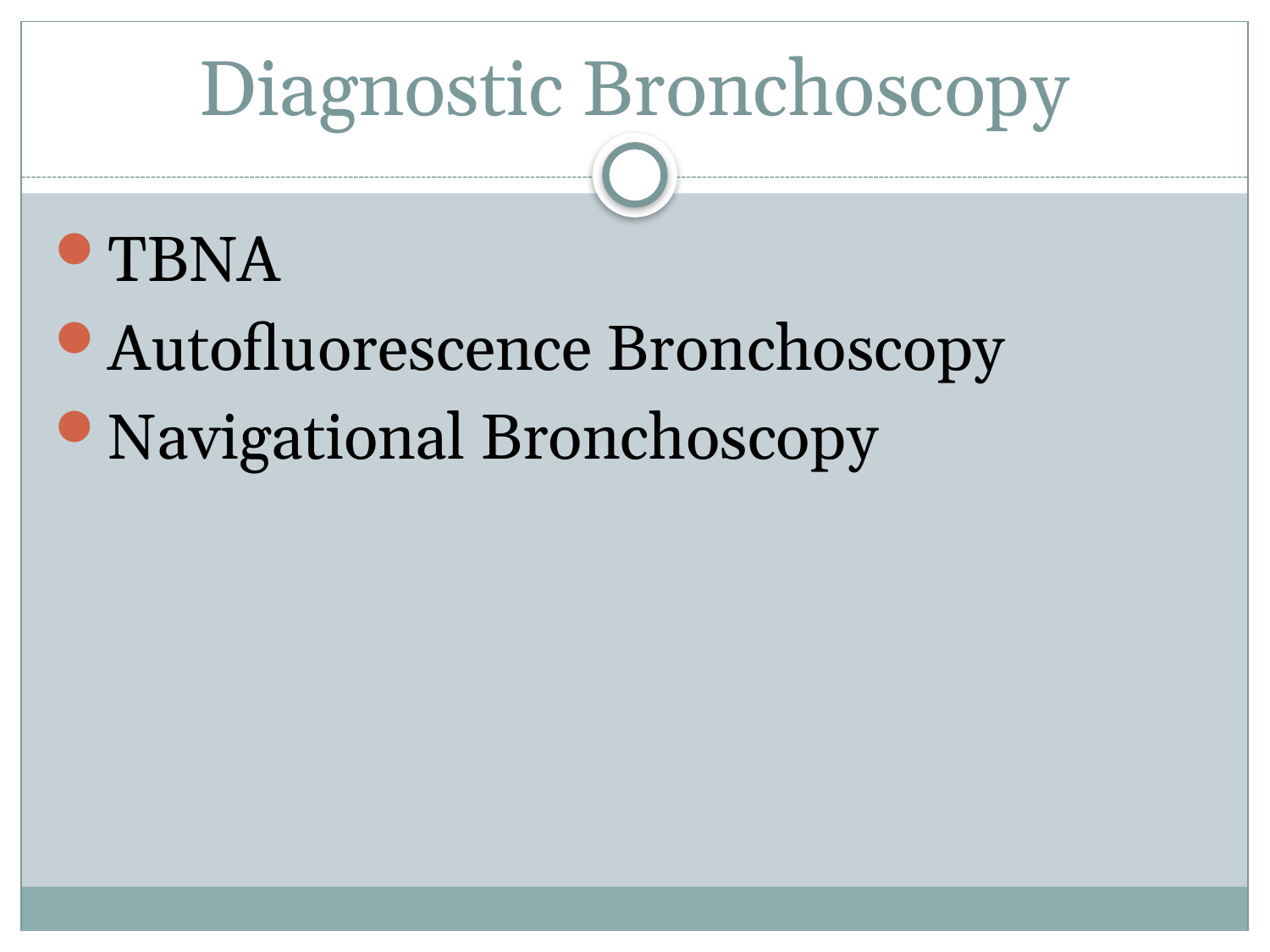

# Diagnostic Bronchoscopy
TBNA
Autofluorescence Bronchoscopy
Navigational Bronchoscopy